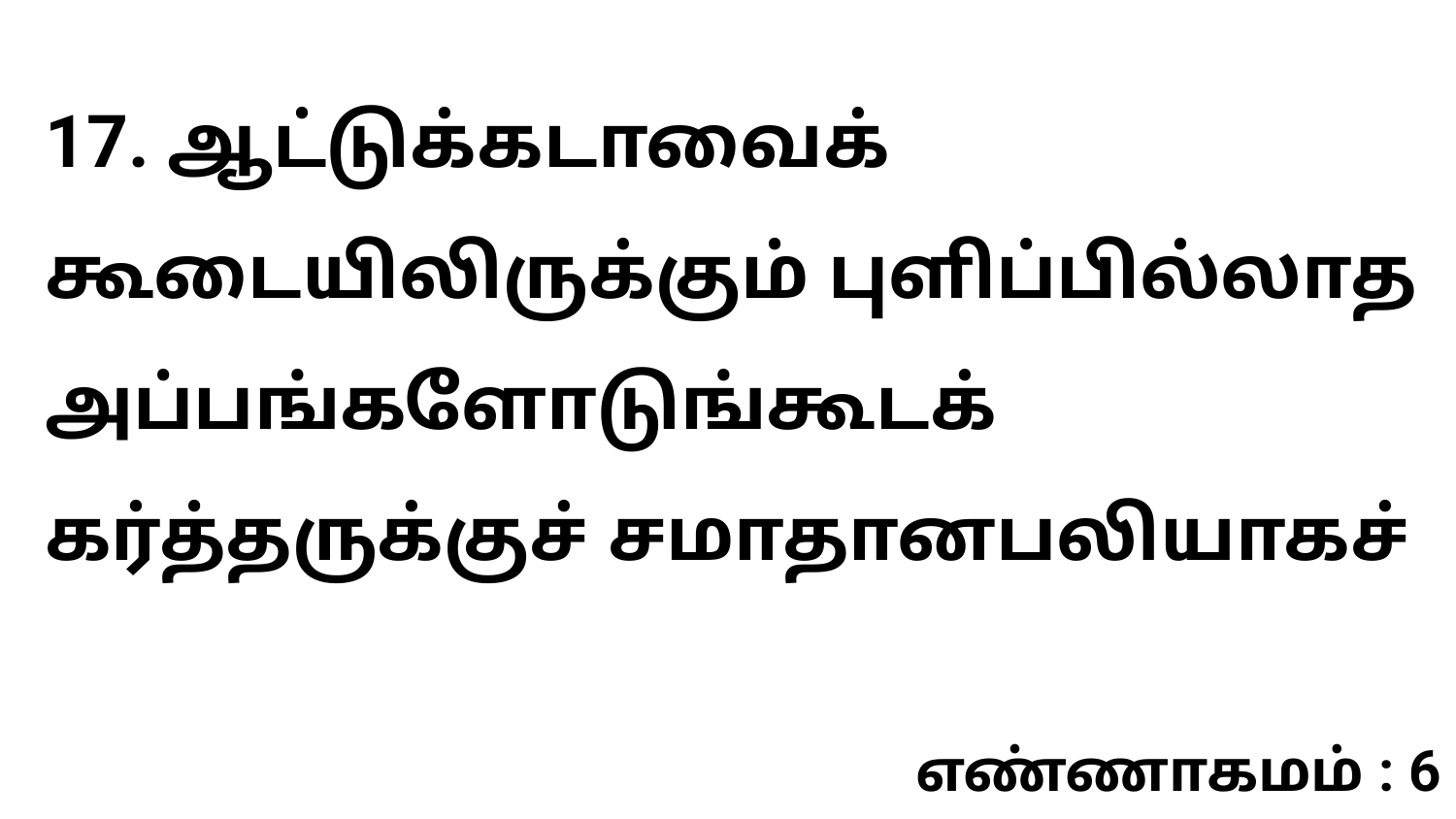

17. ஆட்டுக்கடாவைக் கூடையிலிருக்கும் புளிப்பில்லாத அப்பங்களோடுங்கூடக் கர்த்தருக்குச் சமாதானபலியாகச்
எண்ணாகமம் : 6